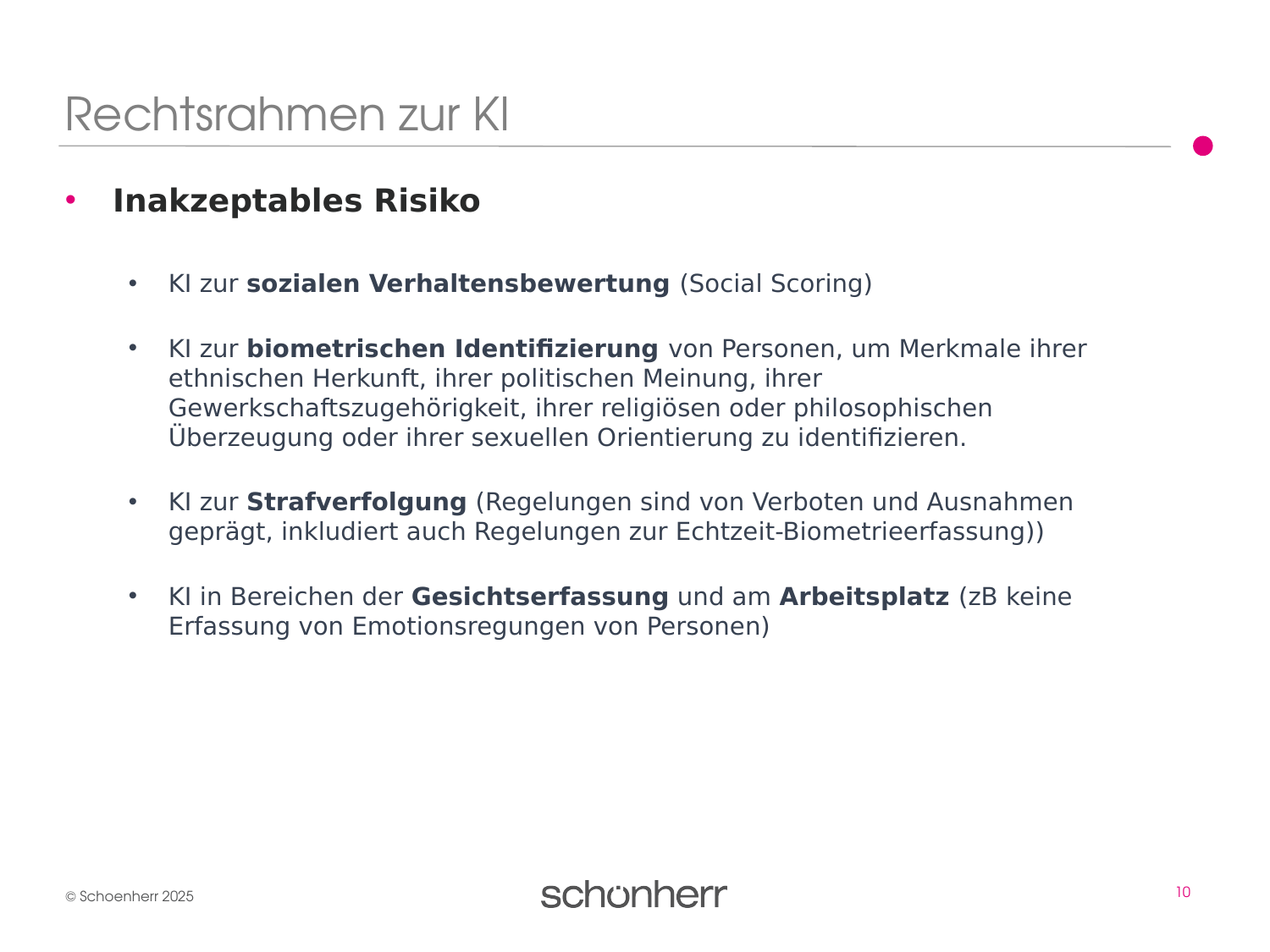

# Rechtsrahmen zur KI
Inakzeptables Risiko
KI zur sozialen Verhaltensbewertung (Social Scoring)
KI zur biometrischen Identifizierung von Personen, um Merkmale ihrer ethnischen Herkunft, ihrer politischen Meinung, ihrer Gewerkschaftszugehörigkeit, ihrer religiösen oder philosophischen Überzeugung oder ihrer sexuellen Orientierung zu identifizieren.
KI zur Strafverfolgung (Regelungen sind von Verboten und Ausnahmen geprägt, inkludiert auch Regelungen zur Echtzeit-Biometrieerfassung))
KI in Bereichen der Gesichtserfassung und am Arbeitsplatz (zB keine Erfassung von Emotionsregungen von Personen)